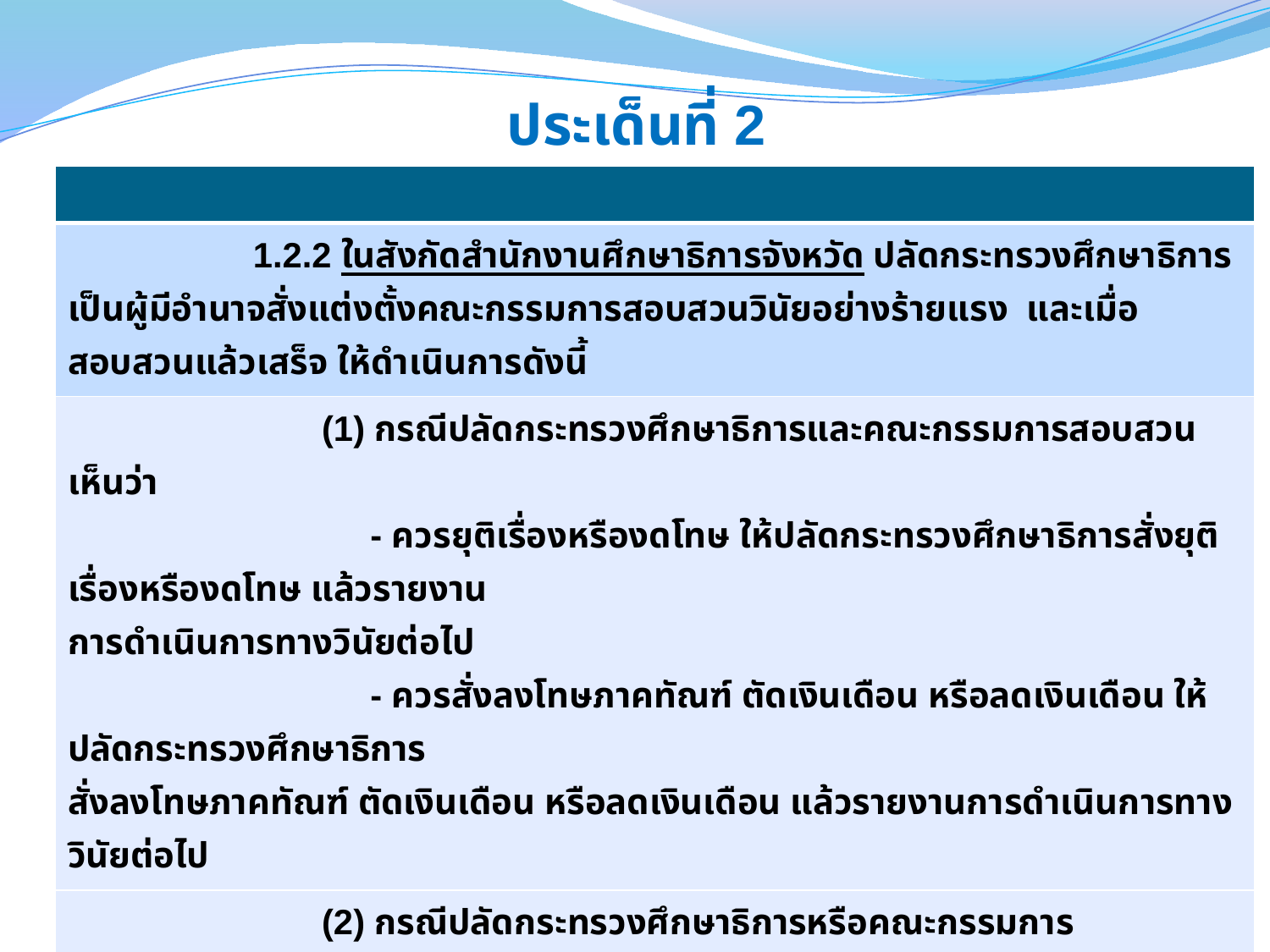

# ประเด็นที่ 2
|  |
| --- |
| 1.2.2 ในสังกัดสำนักงานศึกษาธิการจังหวัด ปลัดกระทรวงศึกษาธิการเป็นผู้มีอำนาจสั่งแต่งตั้งคณะกรรมการสอบสวนวินัยอย่างร้ายแรง  และเมื่อสอบสวนแล้วเสร็จ ให้ดำเนินการดังนี้ |
| (1) กรณีปลัดกระทรวงศึกษาธิการและคณะกรรมการสอบสวนเห็นว่า  - ควรยุติเรื่องหรืองดโทษ ให้ปลัดกระทรวงศึกษาธิการสั่งยุติเรื่องหรืองดโทษ แล้วรายงาน การดำเนินการทางวินัยต่อไป - ควรสั่งลงโทษภาคทัณฑ์ ตัดเงินเดือน หรือลดเงินเดือน ให้ปลัดกระทรวงศึกษาธิการ สั่งลงโทษภาคทัณฑ์ ตัดเงินเดือน หรือลดเงินเดือน แล้วรายงานการดำเนินการทางวินัยต่อไป |
| (2) กรณีปลัดกระทรวงศึกษาธิการหรือคณะกรรมการสอบสวน หรือปลัดกระทรวงศึกษาธิการและ คณะกรรมการสอบสวน เห็นว่าเป็นกรณีความผิดวินัยอย่างร้ายแรง ให้ปลัดกระทรวงศึกษาธิการมีความเห็นเรื่องโทษว่าสมควรลงโทษปลดออกหรือไล่ออกจากราชการ แล้วเสนอเรื่องให้ อ.ก.ค.ศ. ที่ ก.ค.ศ. ตั้ง พิจารณามีมติตามมาตรา 100 วรรคสี่ (2) และเมื่อ อ.ก.ค.ศ. ที่ ก.ค.ศ. ตั้ง มีมติเป็นประการใดแล้ว ให้ปลัดกระทรวงศึกษาธิการสั่งลงโทษหรือดำเนินการให้เป็นไปตามมตินั้น แล้วรายงานการดำเนินการทางวินัยต่อไป |
20